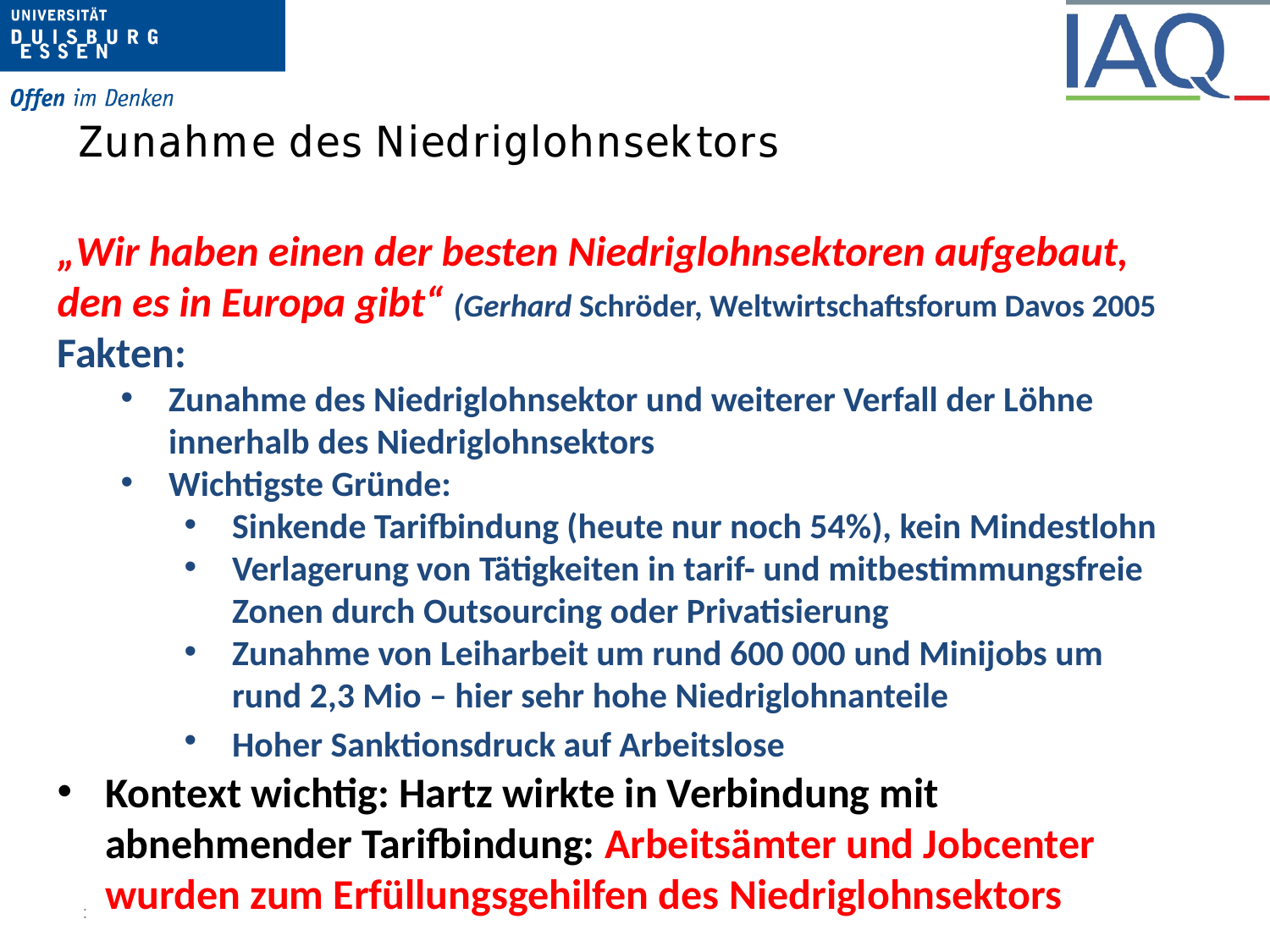

# Zunahme des Niedriglohnsektors
„Wir haben einen der besten Niedriglohnsektoren aufgebaut, den es in Europa gibt“ (Gerhard Schröder, Weltwirtschaftsforum Davos 2005
Fakten:
Zunahme des Niedriglohnsektor und weiterer Verfall der Löhne innerhalb des Niedriglohnsektors
Wichtigste Gründe:
Sinkende Tarifbindung (heute nur noch 54%), kein Mindestlohn
Verlagerung von Tätigkeiten in tarif- und mitbestimmungsfreie Zonen durch Outsourcing oder Privatisierung
Zunahme von Leiharbeit um rund 600 000 und Minijobs um rund 2,3 Mio – hier sehr hohe Niedriglohnanteile
Hoher Sanktionsdruck auf Arbeitslose
Kontext wichtig: Hartz wirkte in Verbindung mit abnehmender Tarifbindung: Arbeitsämter und Jobcenter wurden zum Erfüllungsgehilfen des Niedriglohnsektors

: